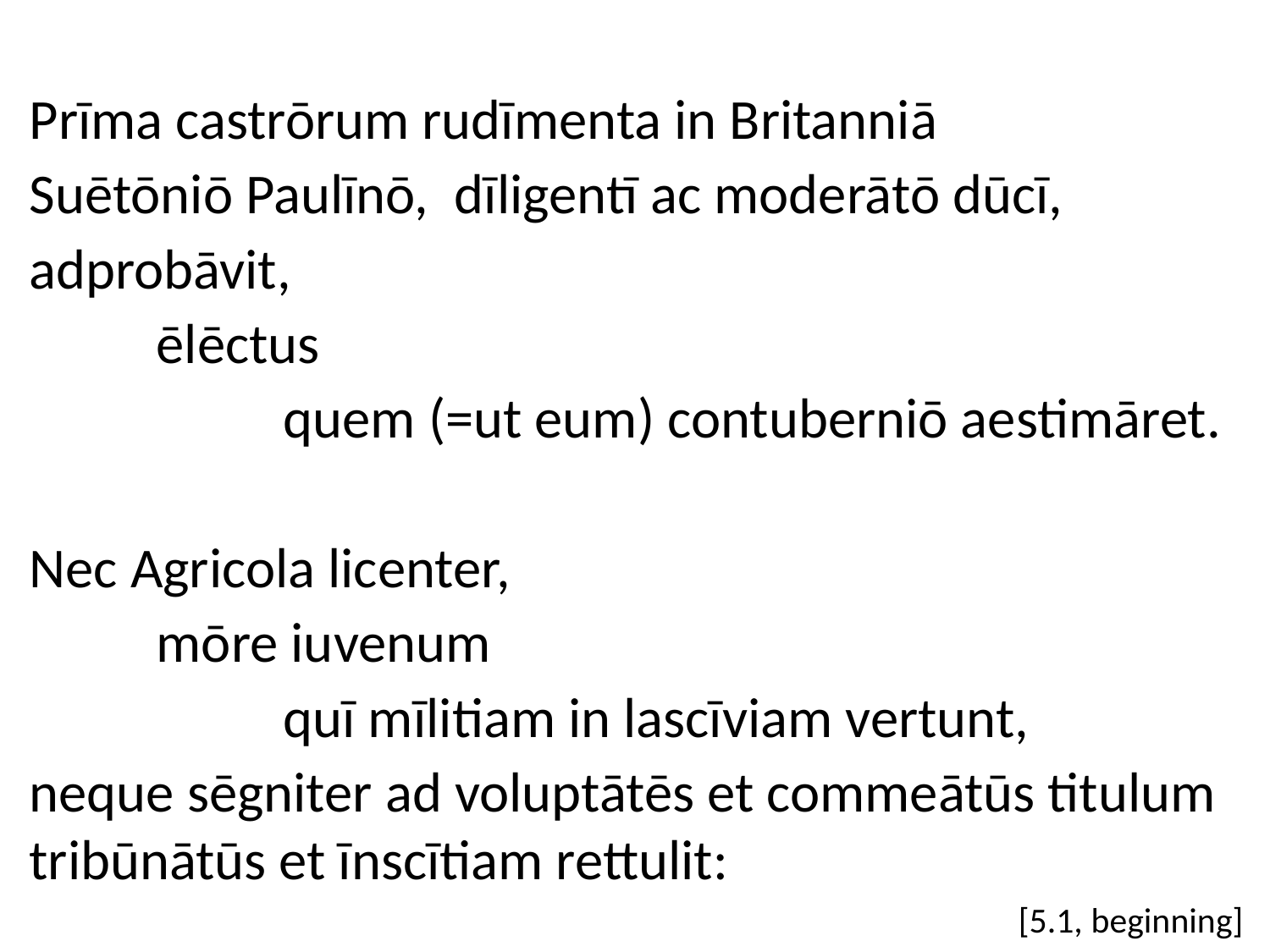

Prīma castrōrum rudīmenta in Britanniā
Suētōniō Paulīnō,  dīligentī ac moderātō dūcī,
adprobāvit,
	ēlēctus
		quem (=ut eum) contuberniō aestimāret.

Nec Agricola licenter,
	mōre iuvenum
		quī mīlitiam in lascīviam vertunt,
neque sēgniter ad voluptātēs et commeātūs titulum tribūnātūs et īnscītiam rettulit:
[5.1, beginning]

#